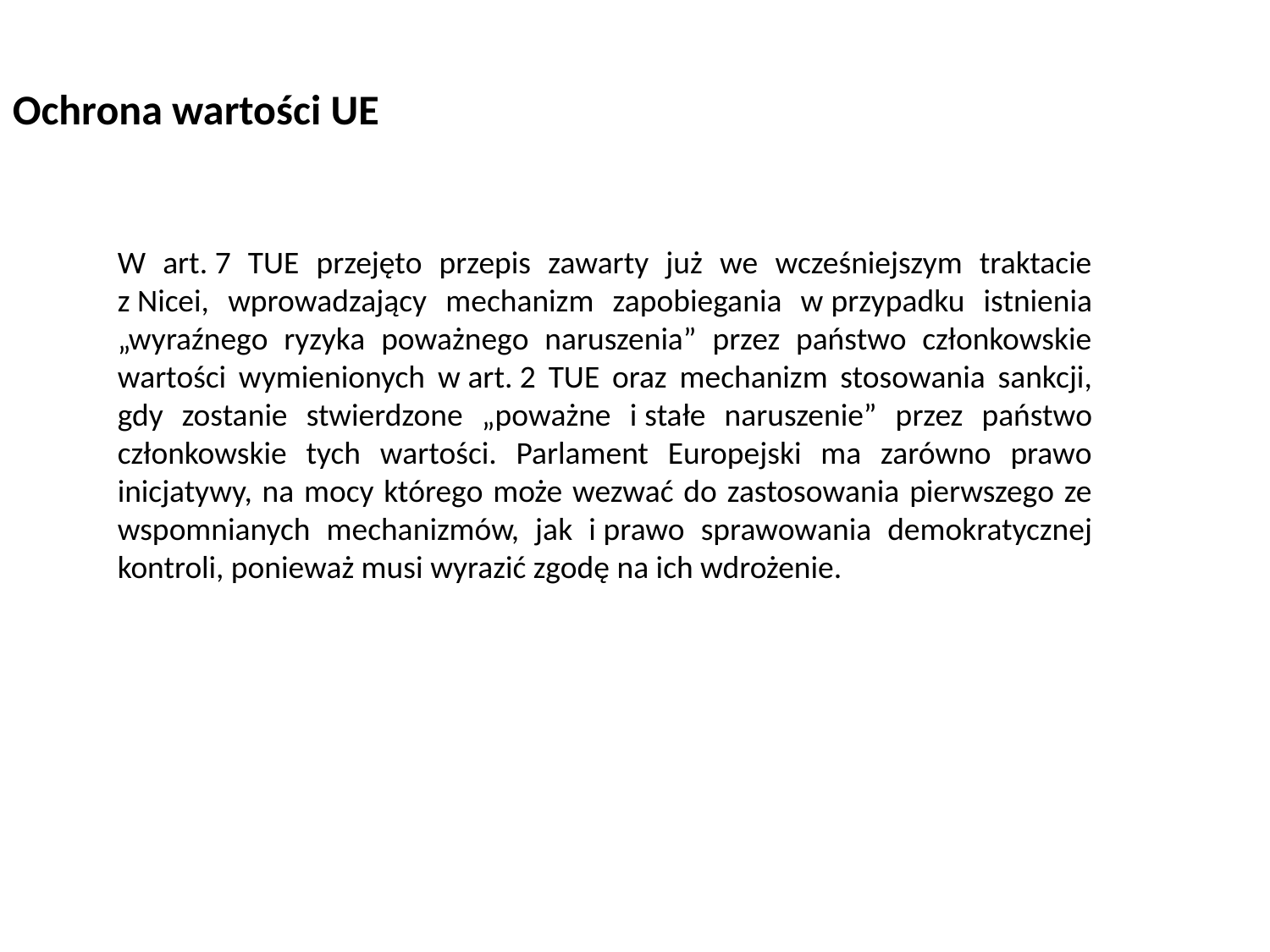

Ochrona wartości UE
W art. 7 TUE przejęto przepis zawarty już we wcześniejszym traktacie z Nicei, wprowadzający mechanizm zapobiegania w przypadku istnienia „wyraźnego ryzyka poważnego naruszenia” przez państwo członkowskie wartości wymienionych w art. 2 TUE oraz mechanizm stosowania sankcji, gdy zostanie stwierdzone „poważne i stałe naruszenie” przez państwo członkowskie tych wartości. Parlament Europejski ma zarówno prawo inicjatywy, na mocy którego może wezwać do zastosowania pierwszego ze wspomnianych mechanizmów, jak i prawo sprawowania demokratycznej kontroli, ponieważ musi wyrazić zgodę na ich wdrożenie.